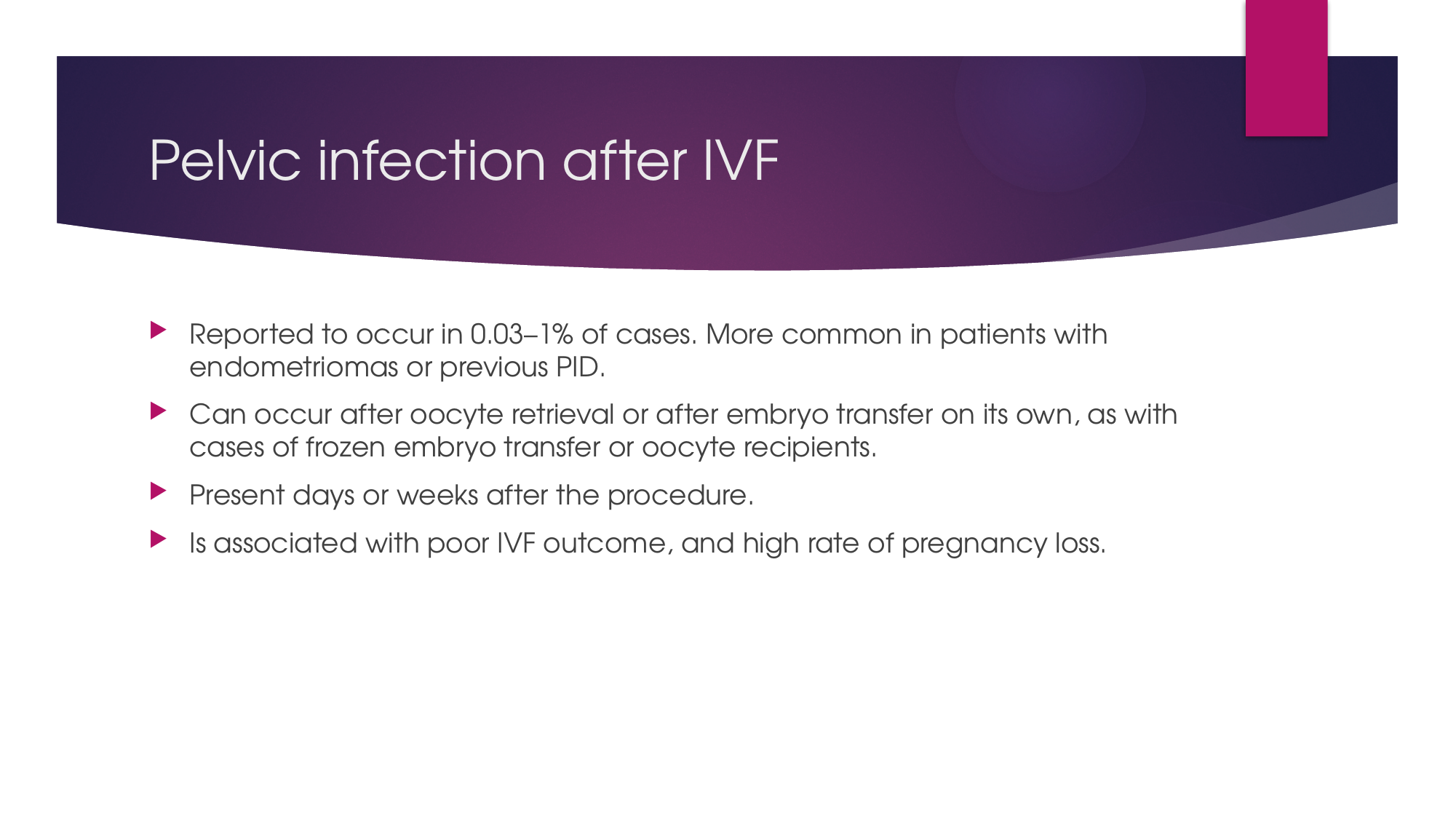

# Pelvic infection after IVF
Reported to occur in 0.03–1% of cases. More common in patients with endometriomas or previous PID.
Can occur after oocyte retrieval or after embryo transfer on its own, as with cases of frozen embryo transfer or oocyte recipients.
Present days or weeks after the procedure.
Is associated with poor IVF outcome, and high rate of pregnancy loss.